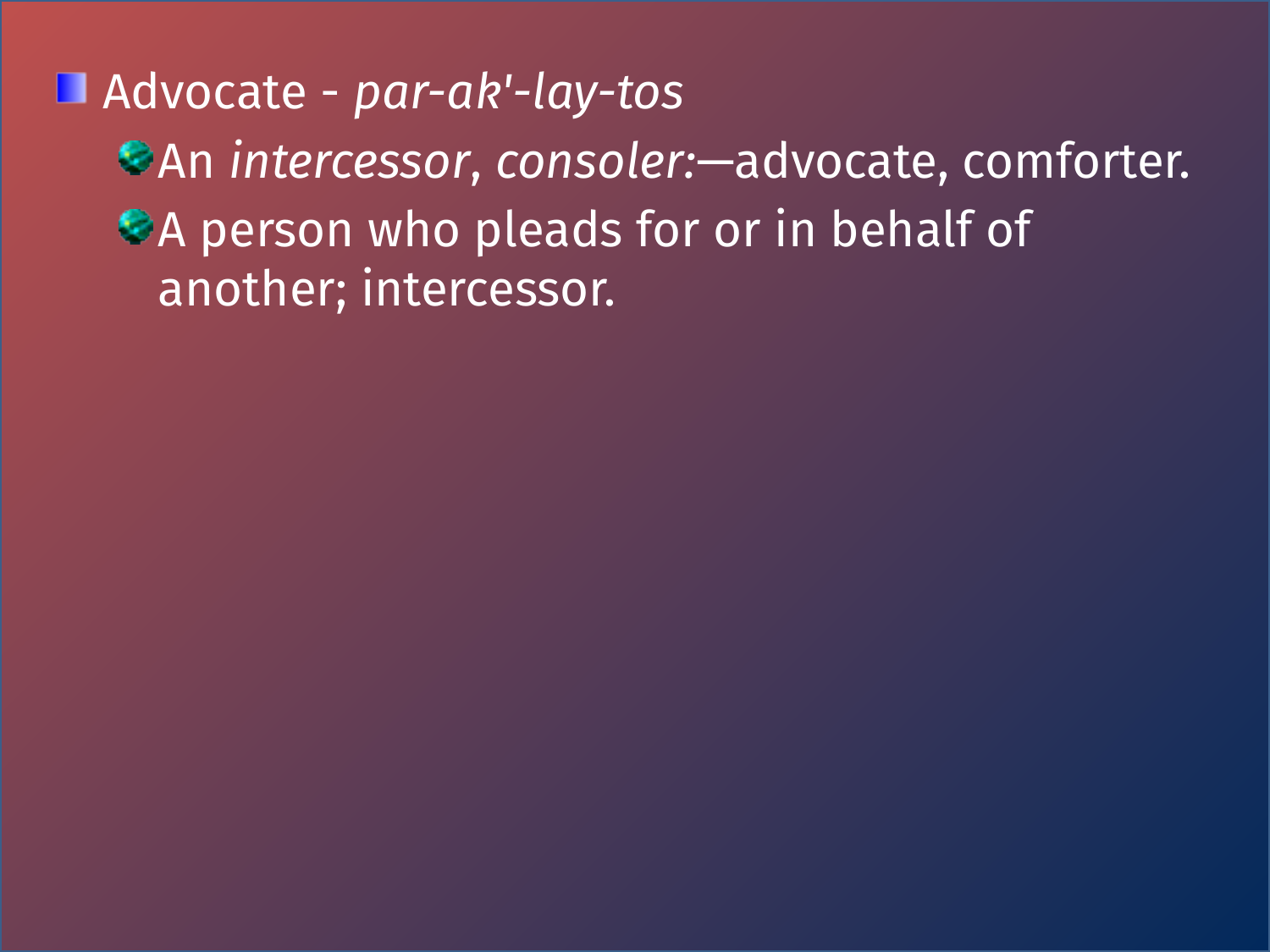

Advocate - par-ak'-lay-tos
An intercessor, consoler:—advocate, comforter.
A person who pleads for or in behalf of another; intercessor.